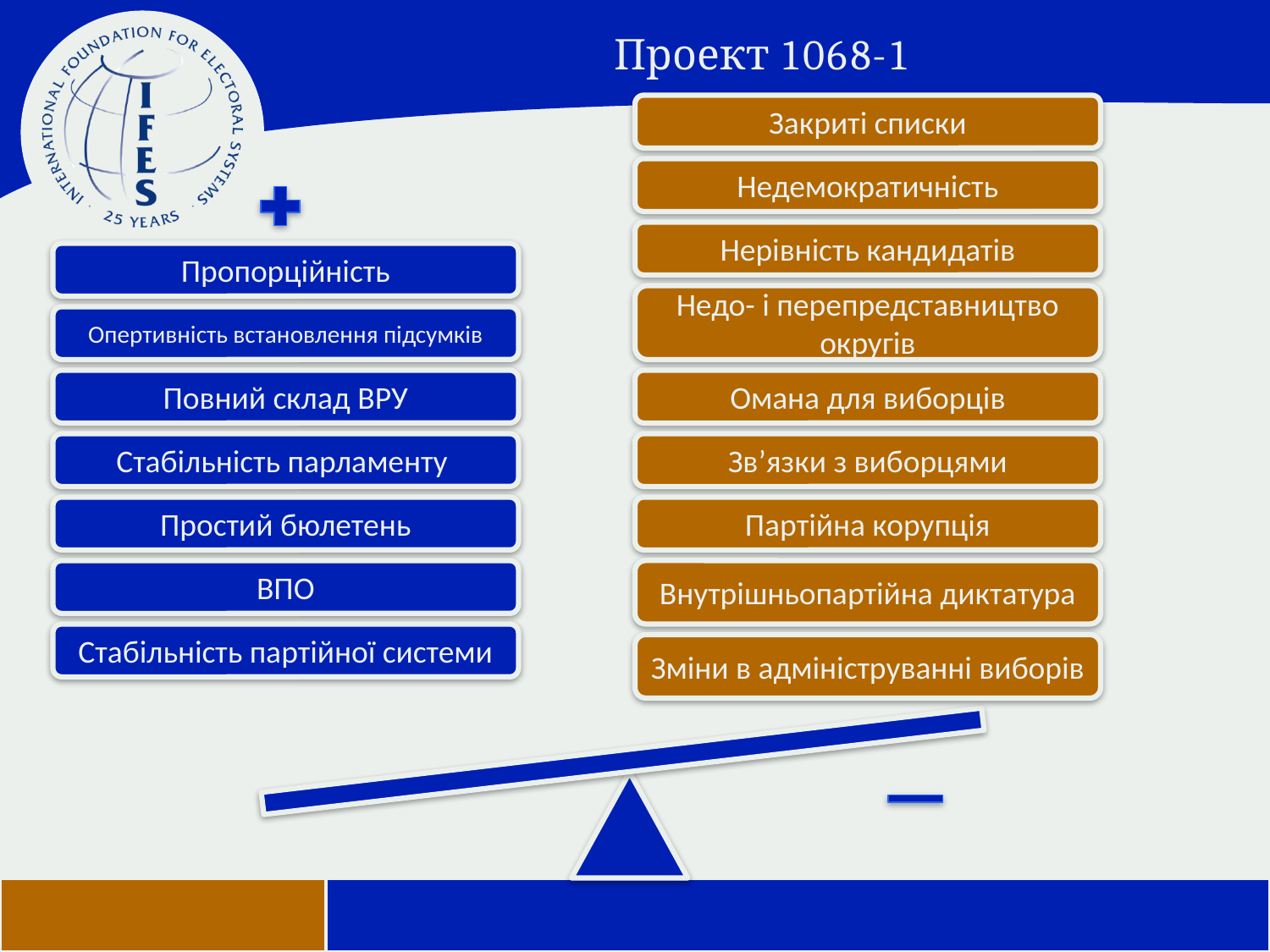

# Проект 1068-1
Закриті списки
Недемократичність

Нерівність кандидатів
Пропорційність
Недо- і перепредставництво округів
Опертивність встановлення підсумків
Повний склад ВРУ
Омана для виборців
Стабільність парламенту
Зв’язки з виборцями
Простий бюлетень
Партійна корупція
ВПО
Внутрішньопартійна диктатура
Стабільність партійної системи
Зміни в адмініструванні виборів